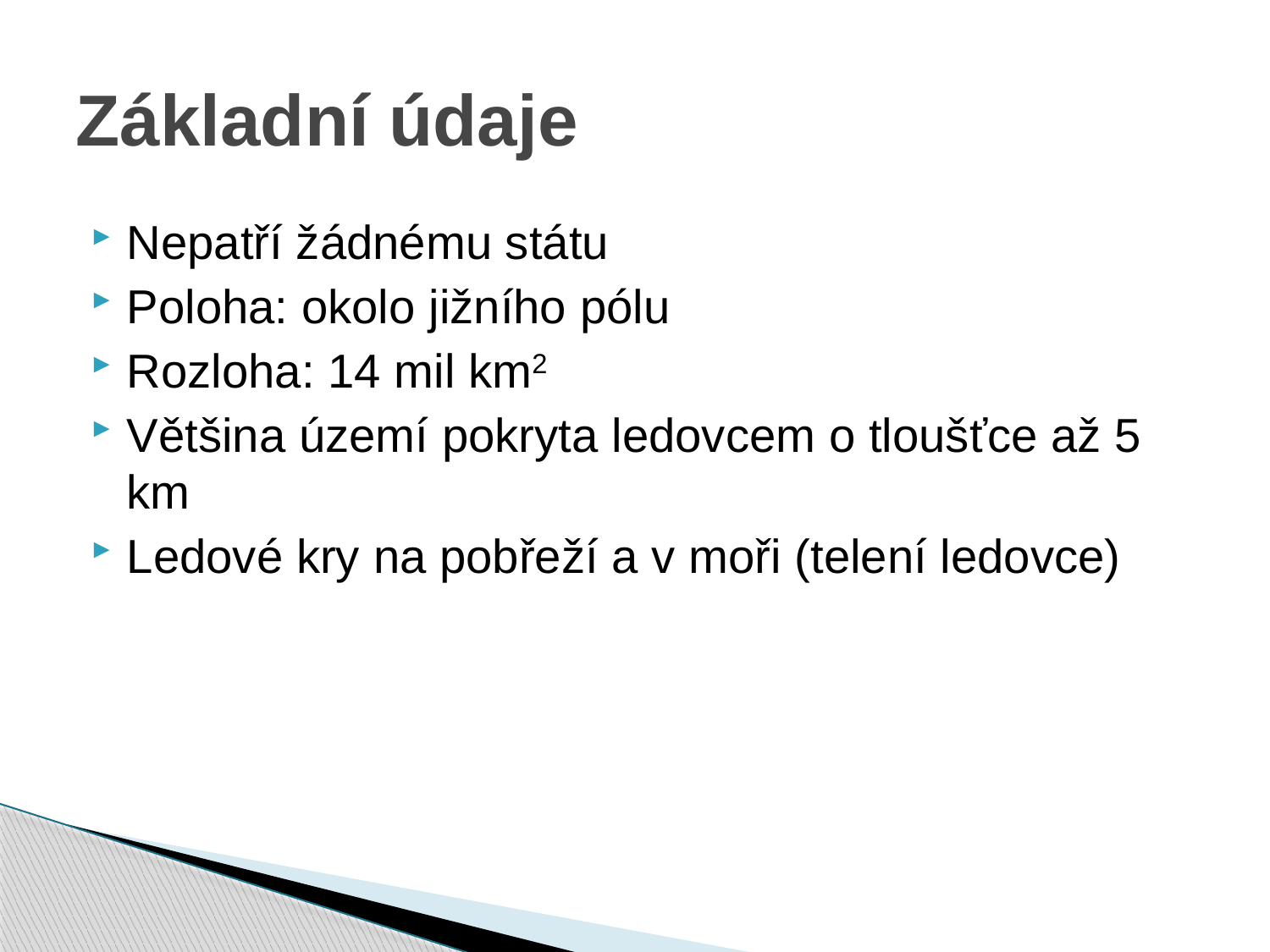

# Základní údaje
Nepatří žádnému státu
Poloha: okolo jižního pólu
Rozloha: 14 mil km2
Většina území pokryta ledovcem o tloušťce až 5 km
Ledové kry na pobřeží a v moři (telení ledovce)